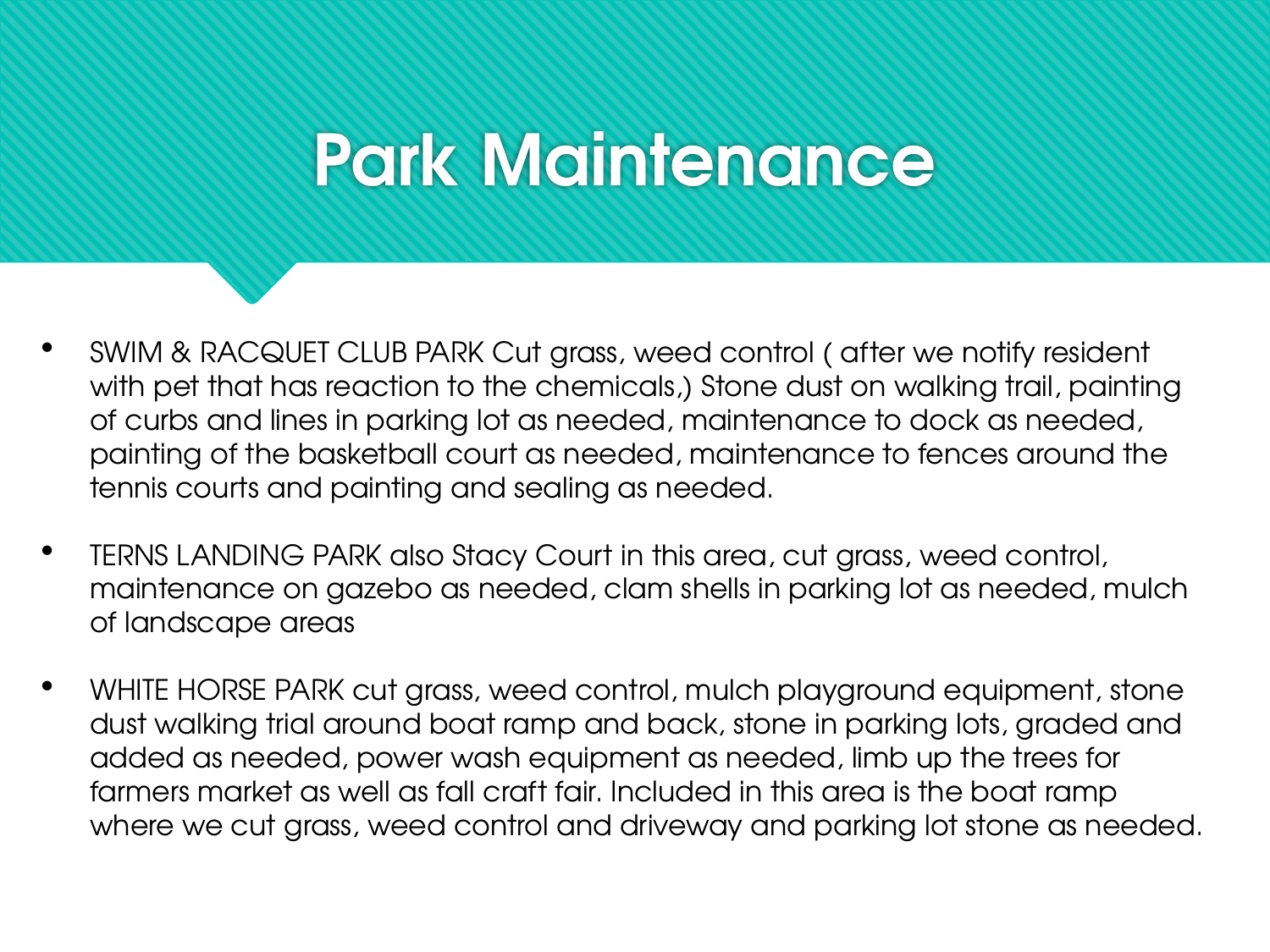

# Park Maintenance
SWIM & RACQUET CLUB PARK Cut grass, weed control ( after we notify resident with pet that has reaction to the chemicals,) Stone dust on walking trail, painting of curbs and lines in parking lot as needed, maintenance to dock as needed, painting of the basketball court as needed, maintenance to fences around the tennis courts and painting and sealing as needed.

TERNS LANDING PARK also Stacy Court in this area, cut grass, weed control, maintenance on gazebo as needed, clam shells in parking lot as needed, mulch of landscape areas

WHITE HORSE PARK cut grass, weed control, mulch playground equipment, stone dust walking trial around boat ramp and back, stone in parking lots, graded and added as needed, power wash equipment as needed, limb up the trees for farmers market as well as fall craft fair. Included in this area is the boat ramp where we cut grass, weed control and driveway and parking lot stone as needed.